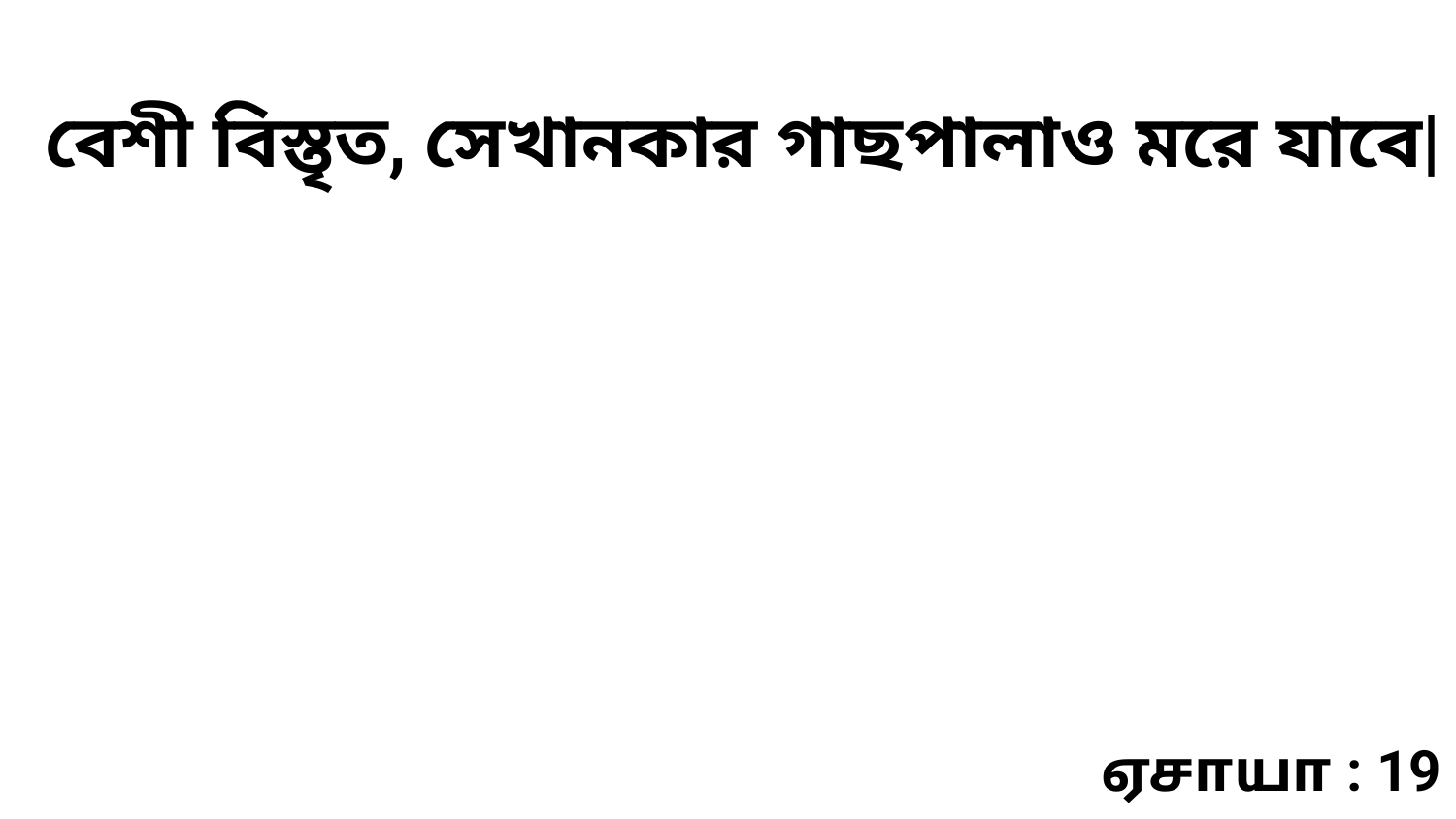

বেশী বিস্তৃত, সেখানকার গাছপালাও মরে যাবে|
ஏசாயா : 19